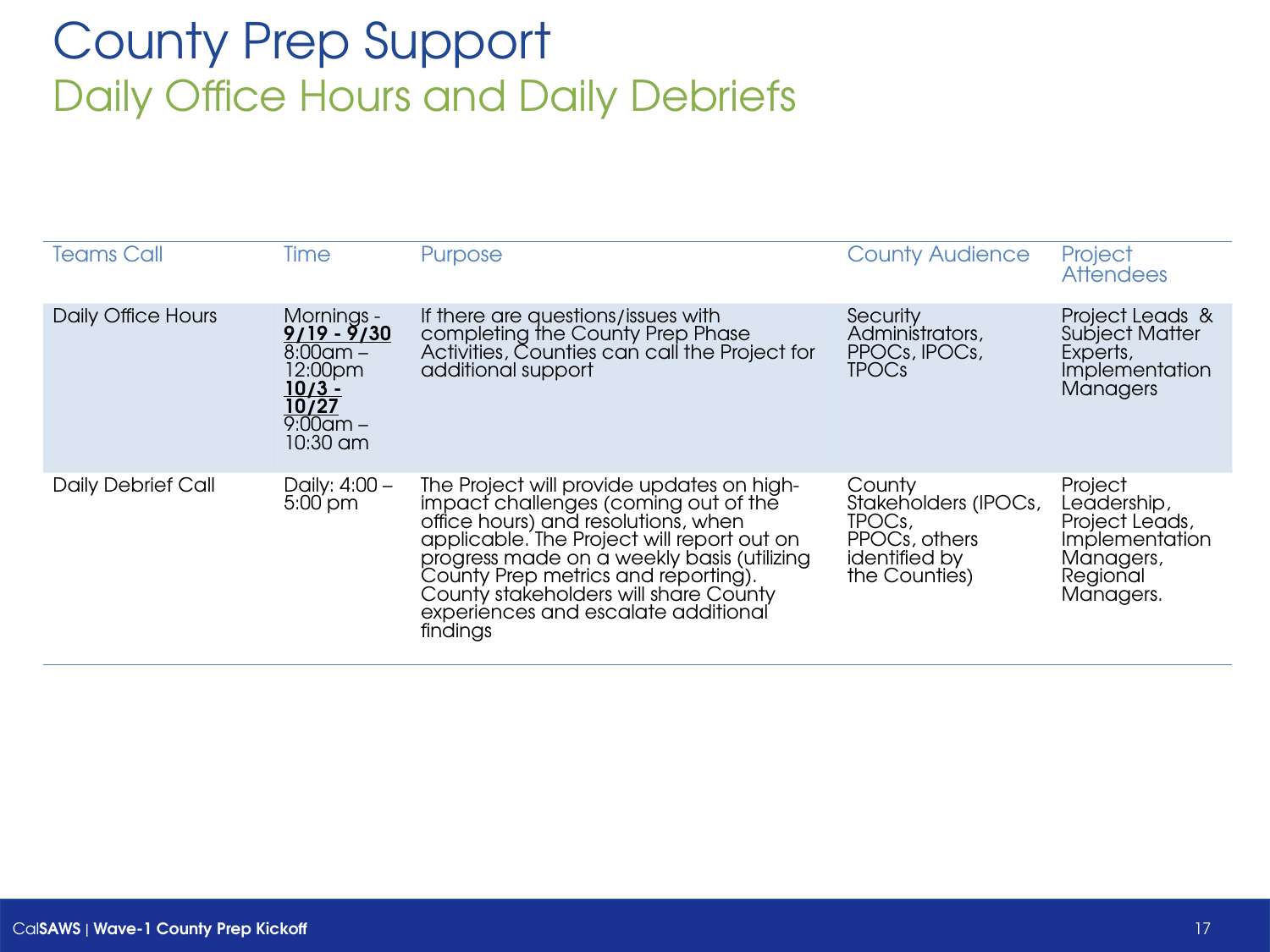

# County Prep Support
Daily Office Hours and Daily Debriefs

| Teams Call | Time | Purpose | County Audience | Project Attendees |
| --- | --- | --- | --- | --- |
| Daily Office Hours | Mornings -  9/19 - 9/30 8:00am – 12:00pm 10/3 - 10/27 9:00am – 10:30 am | If there are questions/issues with completing the County Prep Phase Activities, Counties can call the Project for additional support | Security Administrators, PPOCs, IPOCs, TPOCs | Project Leads  & Subject Matter Experts, Implementation Managers |
| Daily Debrief Call | Daily: 4:00 – 5:00 pm | The Project will provide updates on high-impact challenges (coming out of the office hours) and resolutions, when applicable. The Project will report out on progress made on a weekly basis (utilizing County Prep metrics and reporting). County stakeholders will share County experiences and escalate additional findings | County Stakeholders (IPOCs, TPOCs, PPOCs, others identified by the Counties) | Project Leadership, Project Leads, Implementation Managers, Regional Managers. |